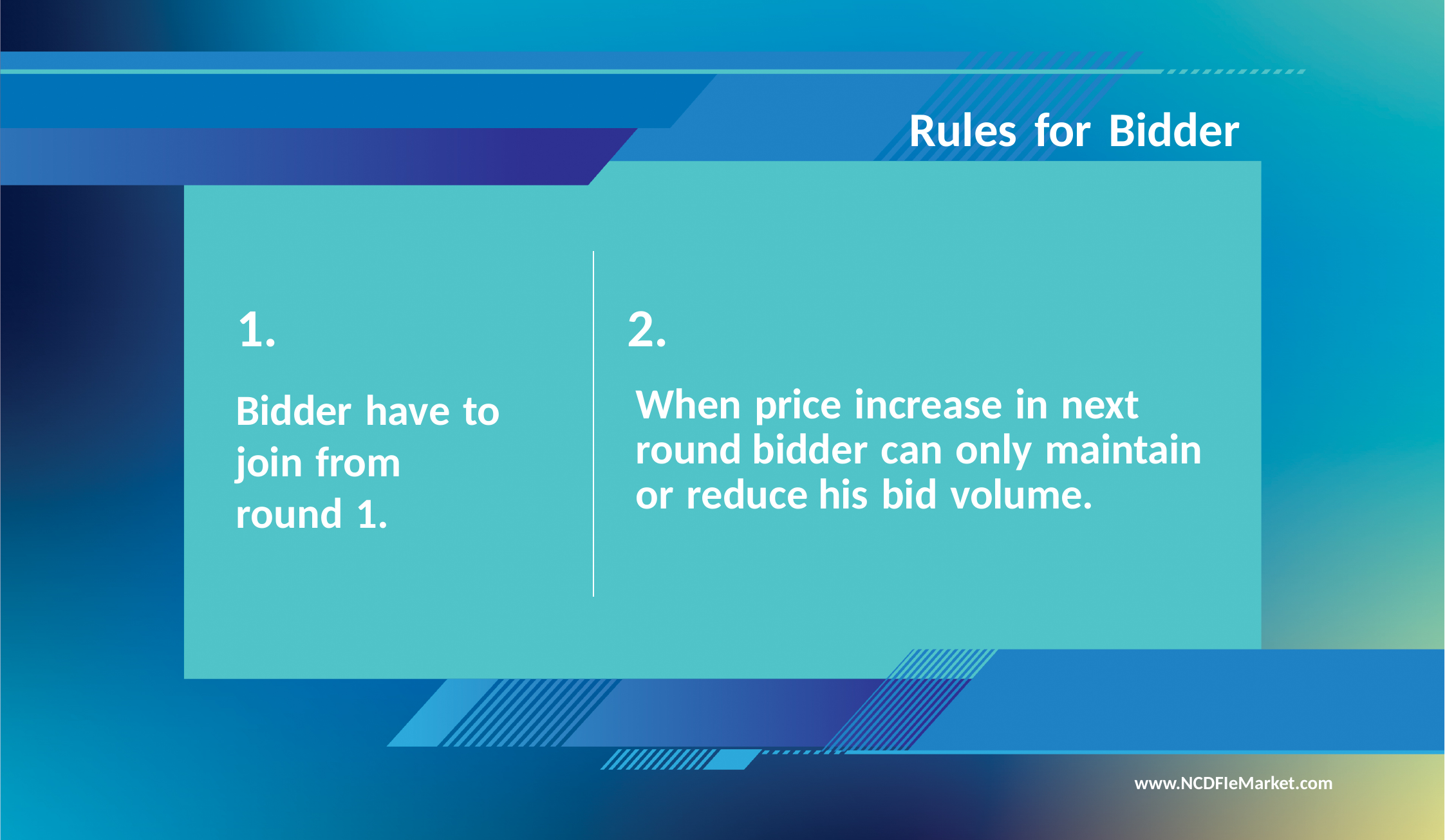

# Rules for Bidder
1.
2.
Bidder have to join from
round 1.
When price increase in next round bidder can only maintain or reduce his bid volume.
www.NCDFIeMarket.com